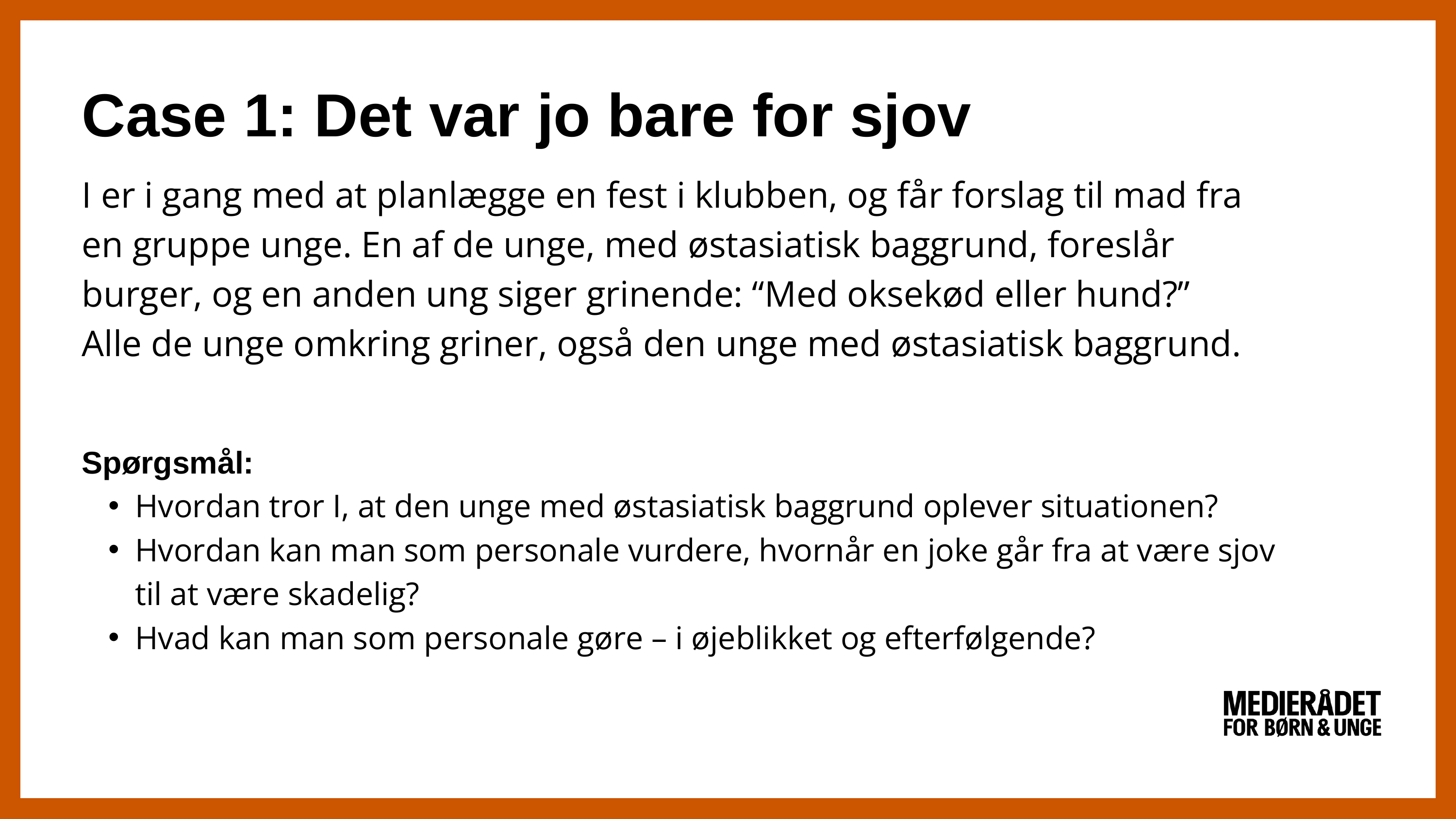

Case 1: Det var jo bare for sjov
I er i gang med at planlægge en fest i klubben, og får forslag til mad fra en gruppe unge. En af de unge, med østasiatisk baggrund, foreslår burger, og en anden ung siger grinende: “Med oksekød eller hund?”​
Alle de unge omkring griner, også den unge med østasiatisk baggrund.

Spørgsmål:
Hvordan tror I, at den unge med østasiatisk baggrund oplever situationen?​
Hvordan kan man som personale vurdere, hvornår en joke går fra at være sjov til at være skadelig?​
Hvad kan man som personale gøre – i øjeblikket og efterfølgende?